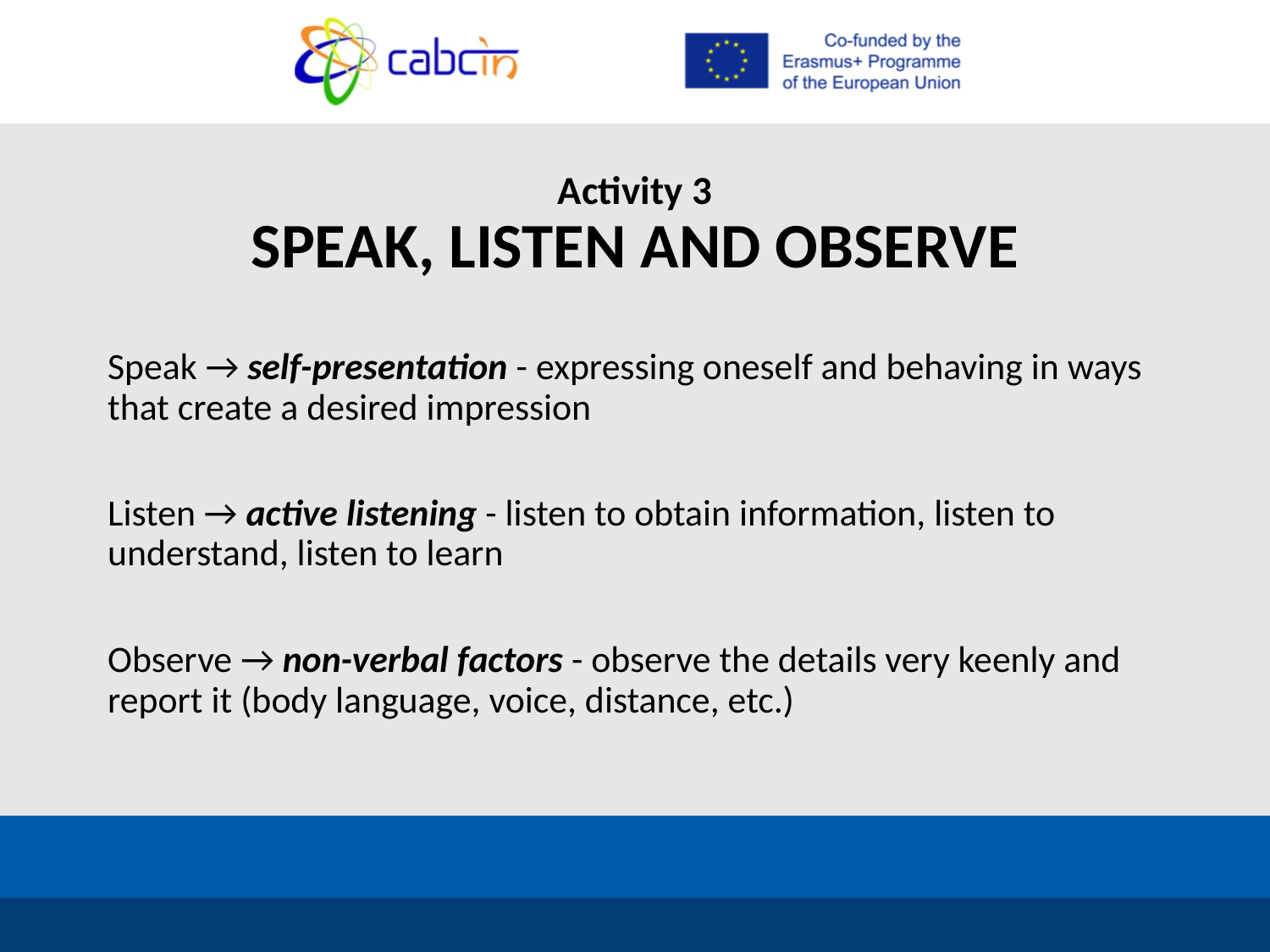

# Activity 3
SPEAK, LISTEN AND OBSERVE
Speak → self-presentation - expressing oneself and behaving in ways that create a desired impression

Listen → active listening - listen to obtain information, listen to understand, listen to learn

Observe → non-verbal factors - observe the details very keenly and report it (body language, voice, distance, etc.)